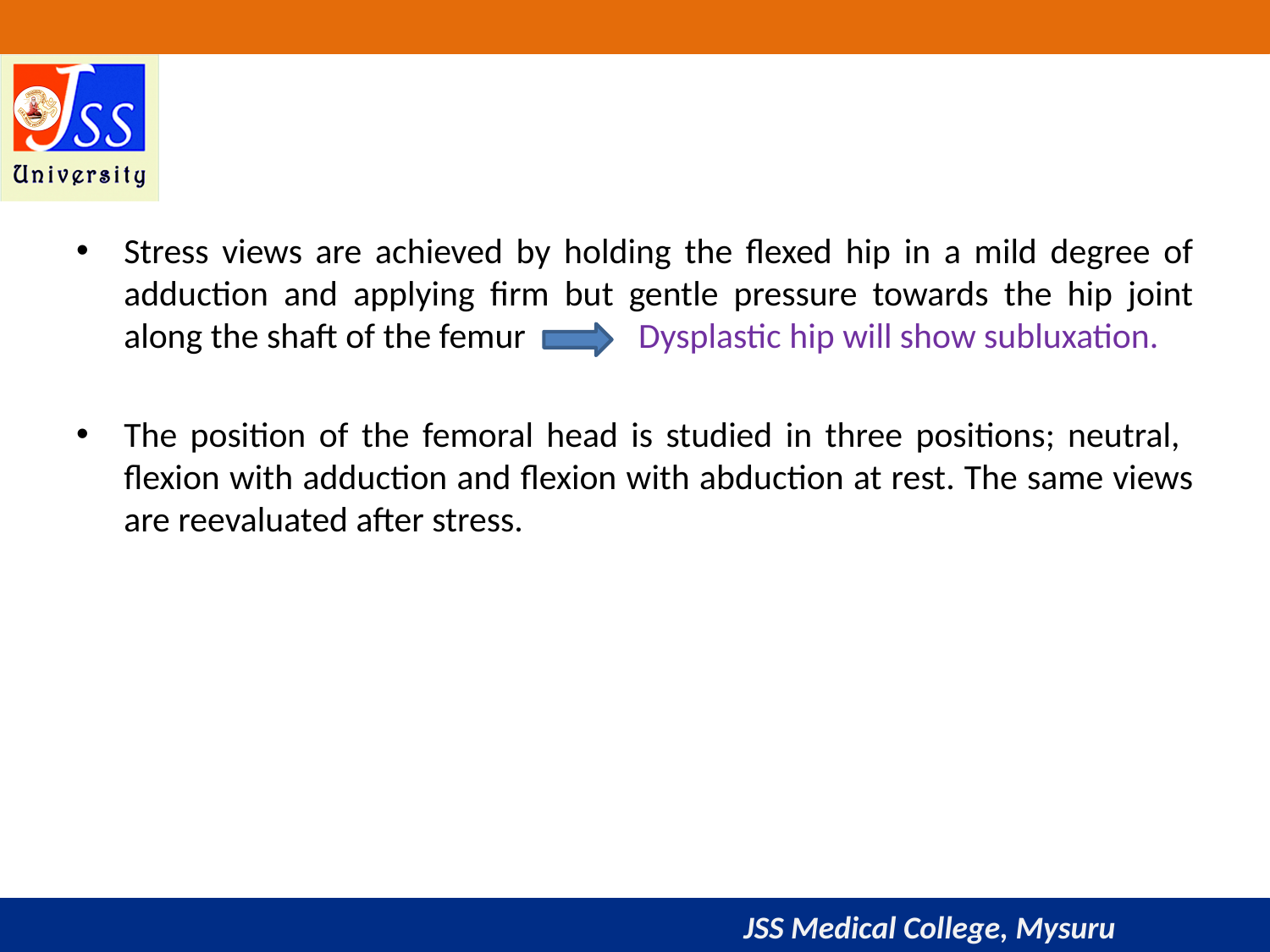

#
Stress views are achieved by holding the flexed hip in a mild degree of adduction and applying firm but gentle pressure towards the hip joint along the shaft of the femur              Dysplastic hip will show subluxation.

The position of the femoral head is studied in three positions; neutral,  flexion with adduction and flexion with abduction at rest. The same views are reevaluated after stress.